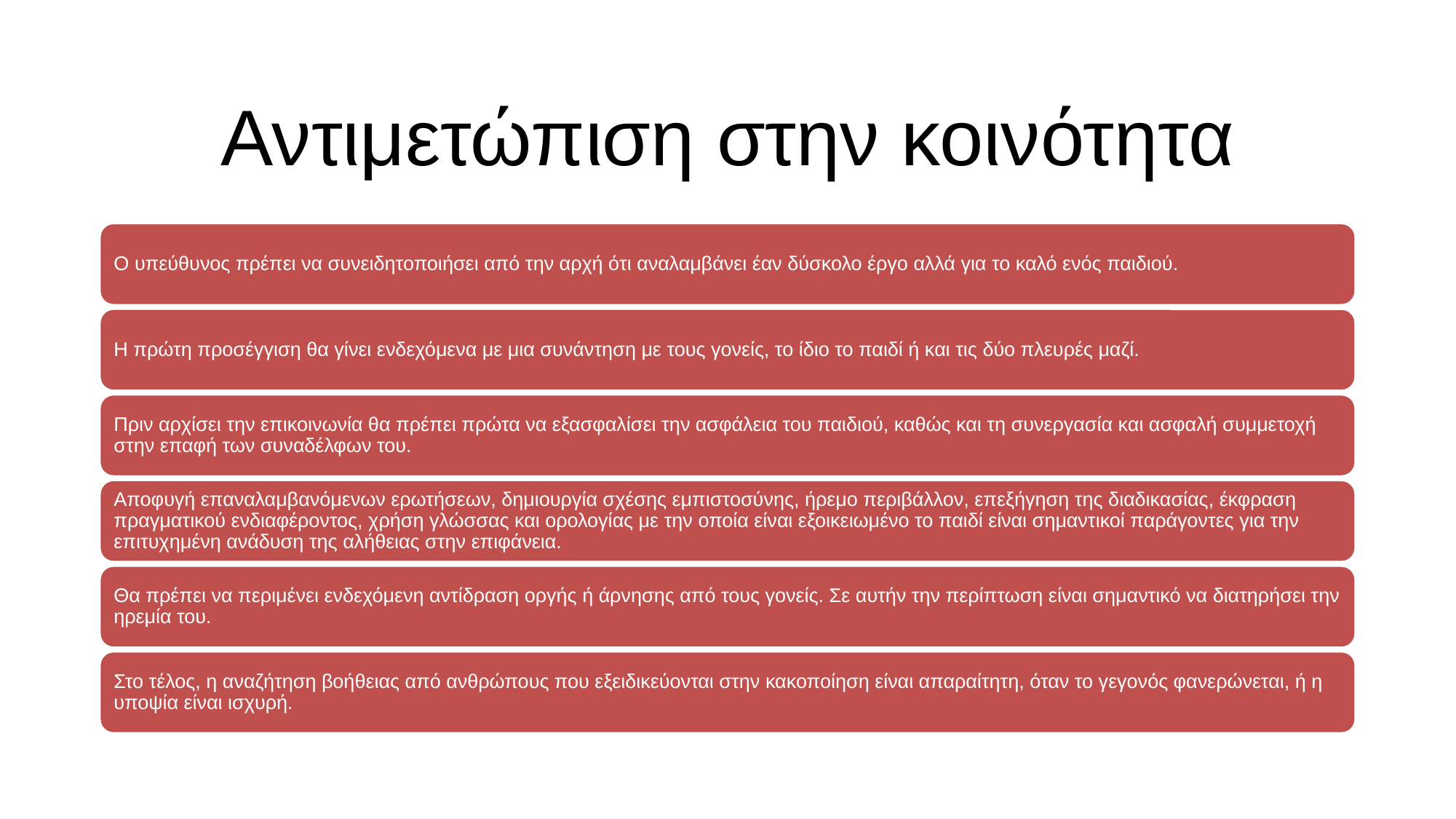

# Αντιμετώπιση στην κοινότητα
Ο υπεύθυνος πρέπει να συνειδητοποιήσει από την αρχή ότι αναλαμβάνει έαν δύσκολο έργο αλλά για το καλό ενός παιδιού.
Η πρώτη προσέγγιση θα γίνει ενδεχόμενα με μια συνάντηση με τους γονείς, το ίδιο το παιδί ή και τις δύο πλευρές μαζί.
Πριν αρχίσει την επικοινωνία θα πρέπει πρώτα να εξασφαλίσει την ασφάλεια του παιδιού, καθώς και τη συνεργασία και ασφαλή συμμετοχή στην επαφή των συναδέλφων του.
Αποφυγή επαναλαμβανόμενων ερωτήσεων, δημιουργία σχέσης εμπιστοσύνης, ήρεμο περιβάλλον, επεξήγηση της διαδικασίας, έκφραση πραγματικού ενδιαφέροντος, χρήση γλώσσας και ορολογίας με την οποία είναι εξοικειωμένο το παιδί είναι σημαντικοί παράγοντες για την επιτυχημένη ανάδυση της αλήθειας στην επιφάνεια.
Θα πρέπει να περιμένει ενδεχόμενη αντίδραση οργής ή άρνησης από τους γονείς. Σε αυτήν την περίπτωση είναι σημαντικό να διατηρήσει την ηρεμία του.
Στο τέλος, η αναζήτηση βοήθειας από ανθρώπους που εξειδικεύονται στην κακοποίηση είναι απαραίτητη, όταν το γεγονός φανερώνεται, ή η υποψία είναι ισχυρή.